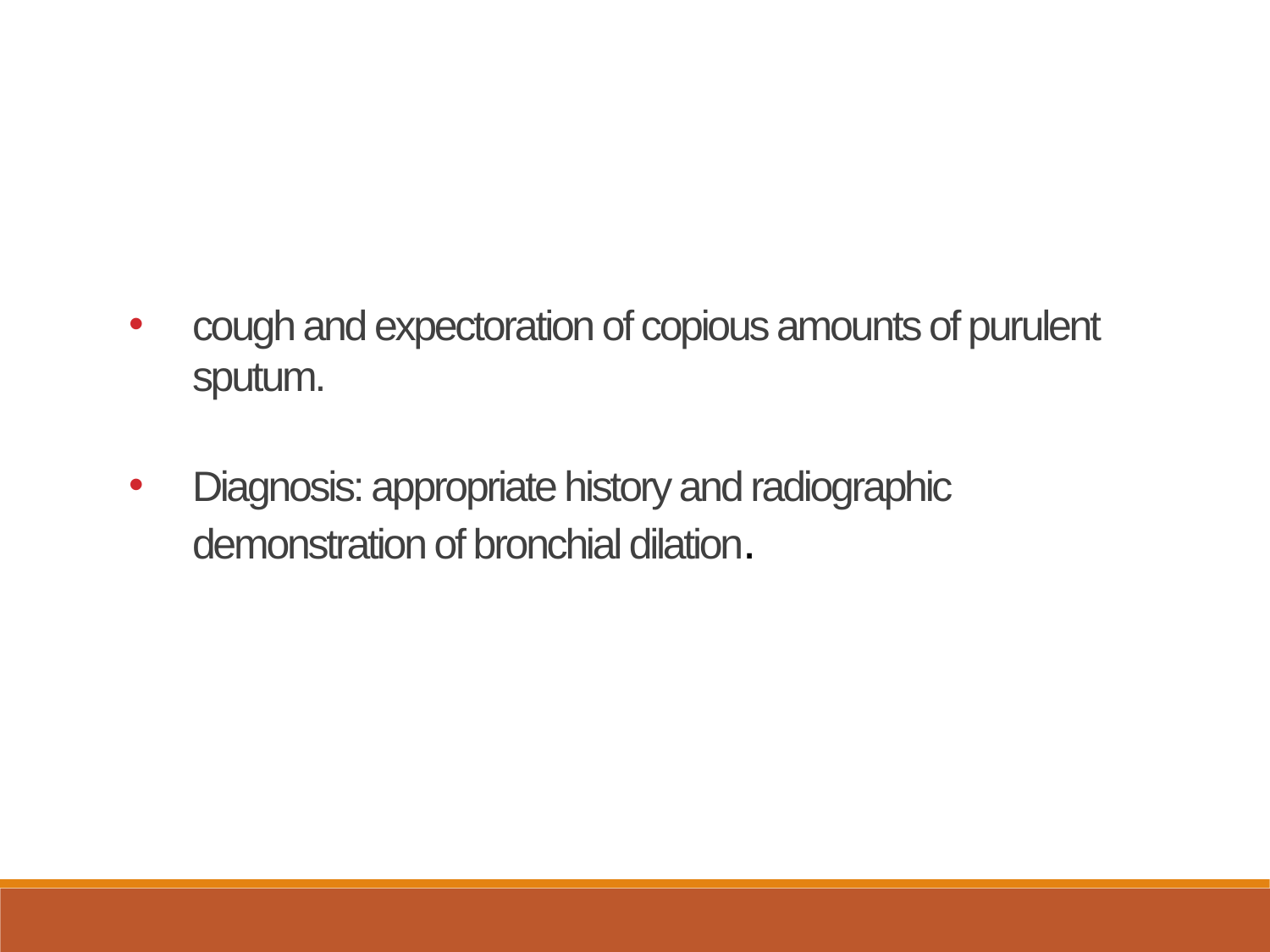

cough and expectoration of copious amounts of purulent sputum.

Diagnosis: appropriate history and radiographic demonstration of bronchial dilation.